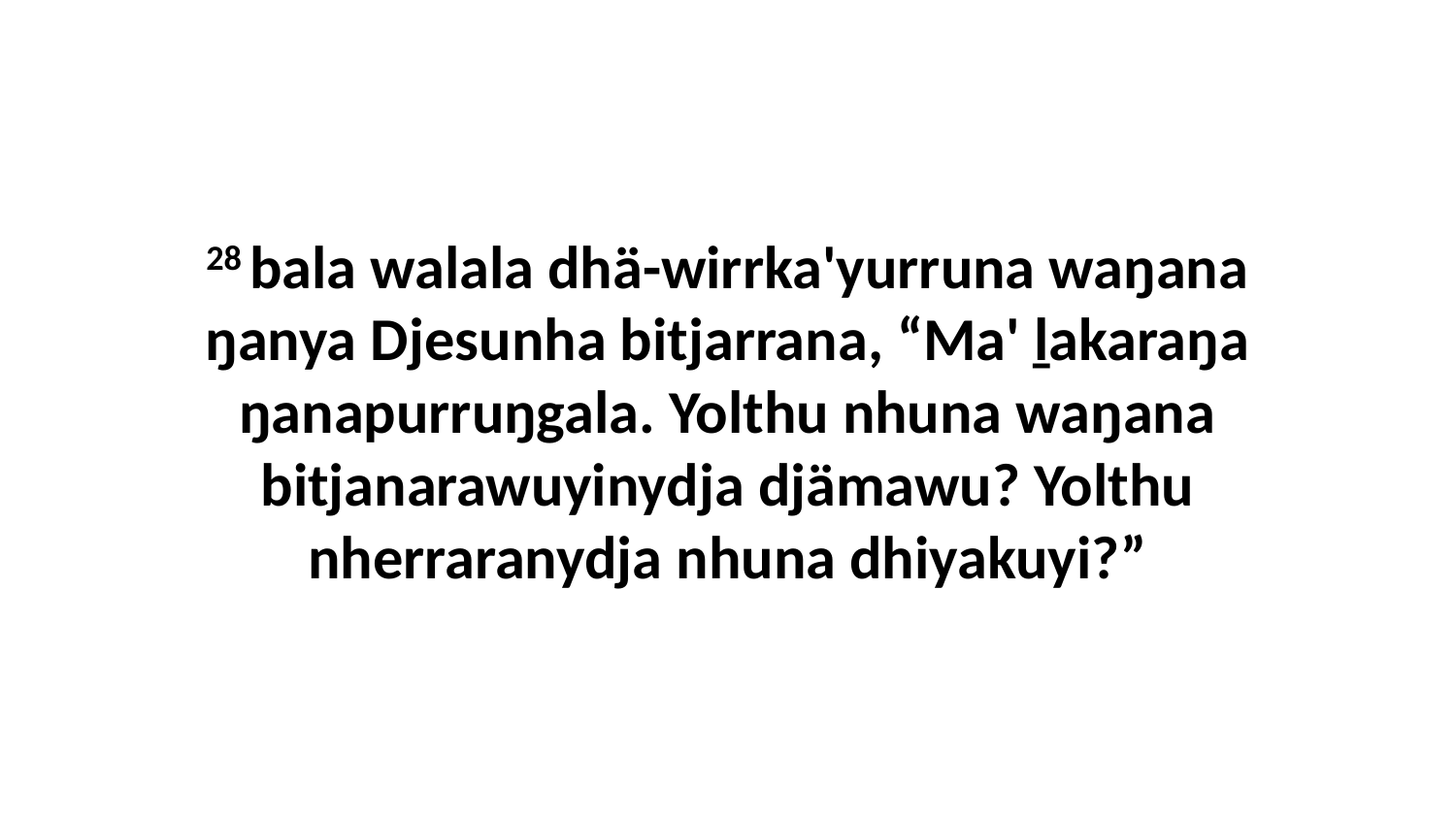

28 bala walala dhä-wirrka'yurruna waŋana ŋanya Djesunha bitjarrana, “Ma' ḻakaraŋa ŋanapurruŋgala. Yolthu nhuna waŋana bitjanarawuyinydja djämawu? Yolthu nherraranydja nhuna dhiyakuyi?”